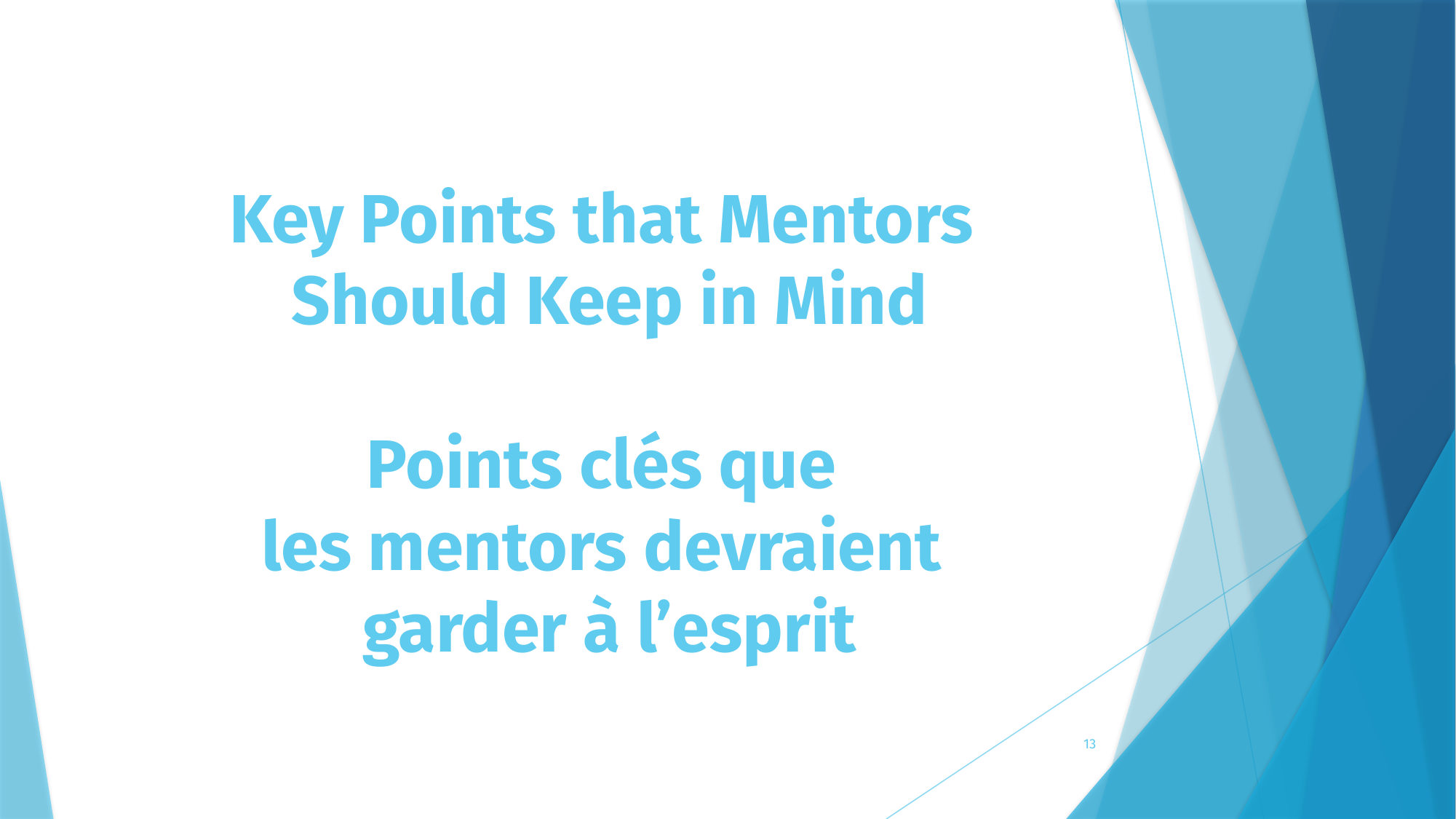

# Key Points that Mentors Should Keep in Mind Points clés que les mentors devraient garder à l’esprit
13